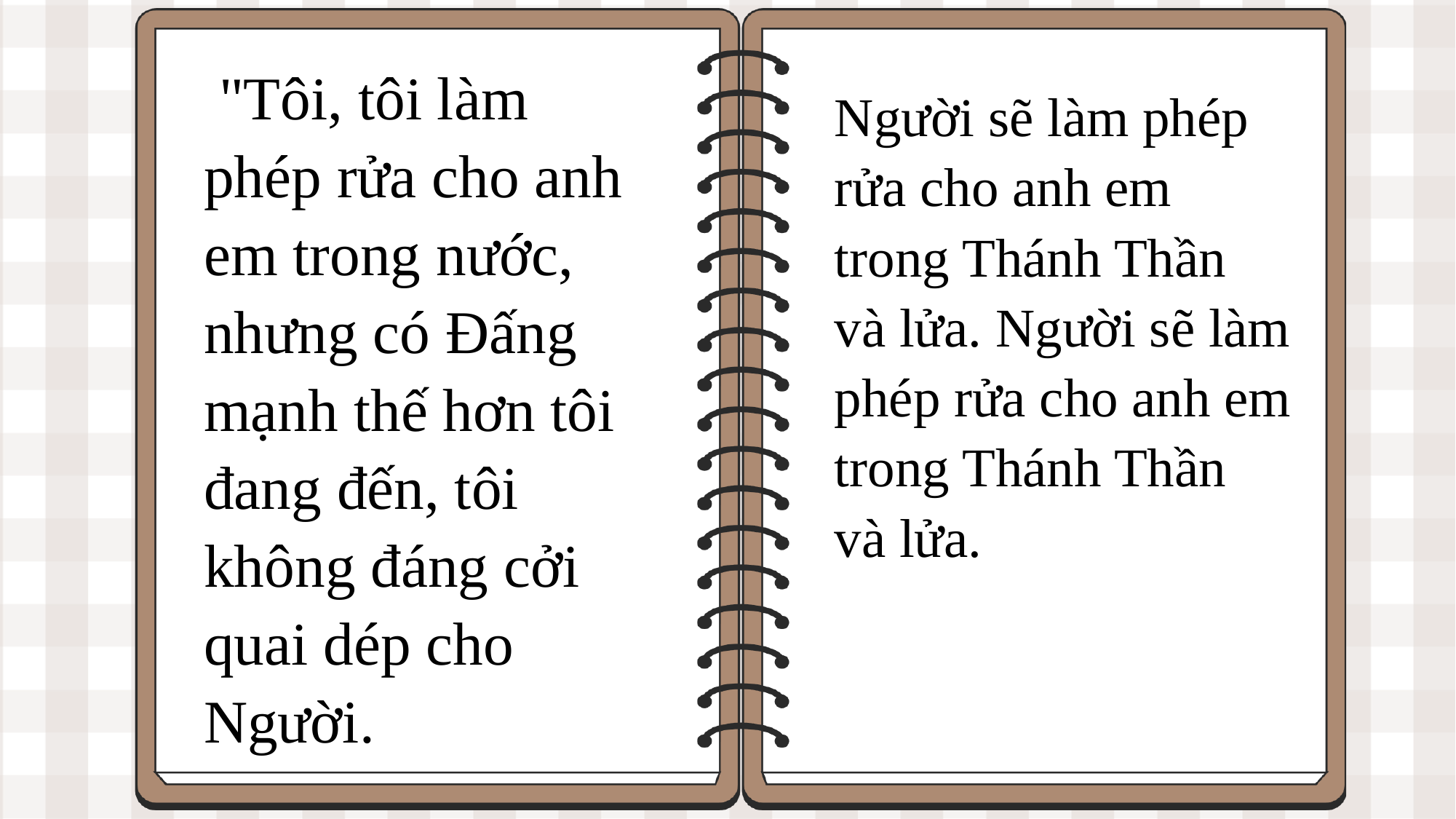

"Tôi, tôi làm phép rửa cho anh em trong nước, nhưng có Đấng mạnh thế hơn tôi đang đến, tôi không đáng cởi quai dép cho Người.
Người sẽ làm phép rửa cho anh em trong Thánh Thần và lửa. Người sẽ làm phép rửa cho anh em trong Thánh Thần và lửa.